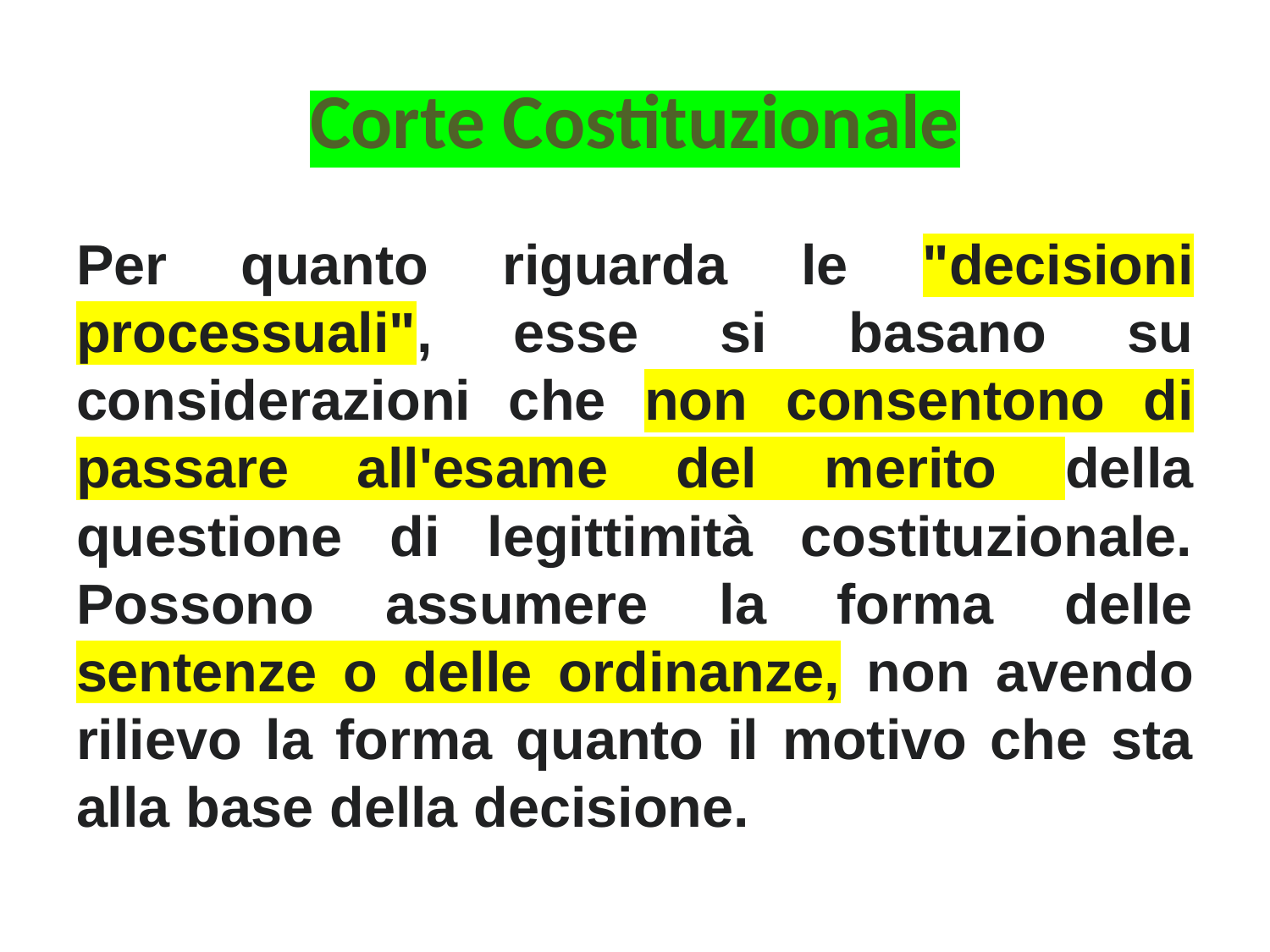

# Corte Costituzionale
Per quanto riguarda le "decisioni processuali", esse si basano su considerazioni che non consentono di passare all'esame del merito della questione di legittimità costituzionale. Possono assumere la forma delle sentenze o delle ordinanze, non avendo rilievo la forma quanto il motivo che sta alla base della decisione.